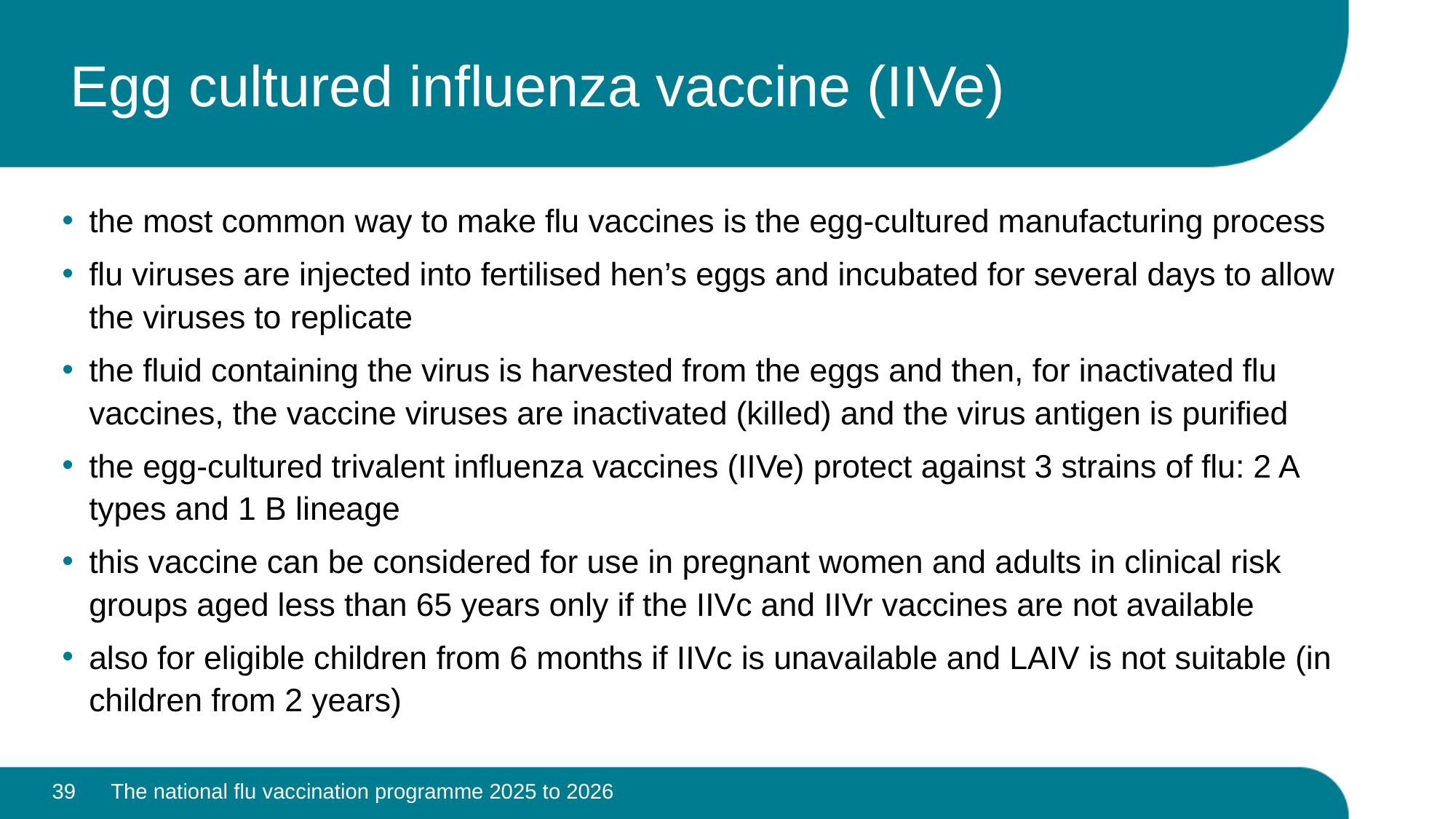

# Egg cultured influenza vaccine (IIVe)
the most common way to make flu vaccines is the egg-cultured manufacturing process
flu viruses are injected into fertilised hen’s eggs and incubated for several days to allow the viruses to replicate
the fluid containing the virus is harvested from the eggs and then, for inactivated flu vaccines, the vaccine viruses are inactivated (killed) and the virus antigen is purified
the egg-cultured trivalent influenza vaccines (IIVe) protect against 3 strains of flu: 2 A types and 1 B lineage
this vaccine can be considered for use in pregnant women and adults in clinical risk groups aged less than 65 years only if the IIVc and IIVr vaccines are not available
also for eligible children from 6 months if IIVc is unavailable and LAIV is not suitable (in children from 2 years)
39
The national flu vaccination programme 2025 to 2026